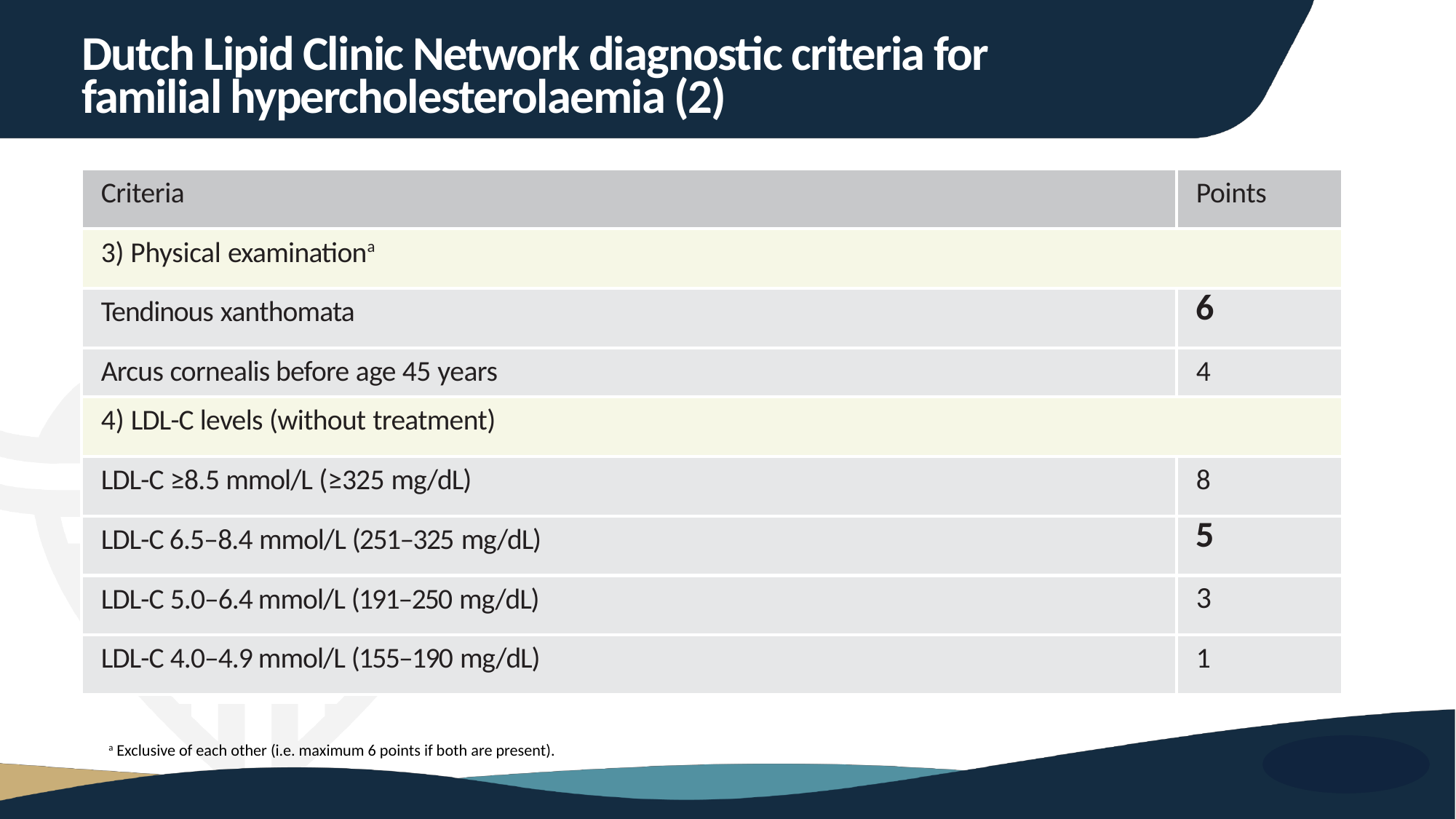

Dutch Lipid Clinic Network diagnostic criteria for
familial hypercholesterolaemia (2)
| Criteria | Points |
| --- | --- |
| 3) Physical examinationa |  |
| Tendinous xanthomata | 6 |
| Arcus cornealis before age 45 years | 4 |
| 4) LDL-C levels (without treatment) |  |
| --- | --- |
| LDL-C ≥8.5 mmol/L (≥325 mg/dL) | 8 |
| LDL-C 6.5–8.4 mmol/L (251–325 mg/dL) | 5 |
| LDL-C 5.0–6.4 mmol/L (191–250 mg/dL) | 3 |
| LDL-C 4.0–4.9 mmol/L (155–190 mg/dL) | 1 |
a Exclusive of each other (i.e. maximum 6 points if both are present).